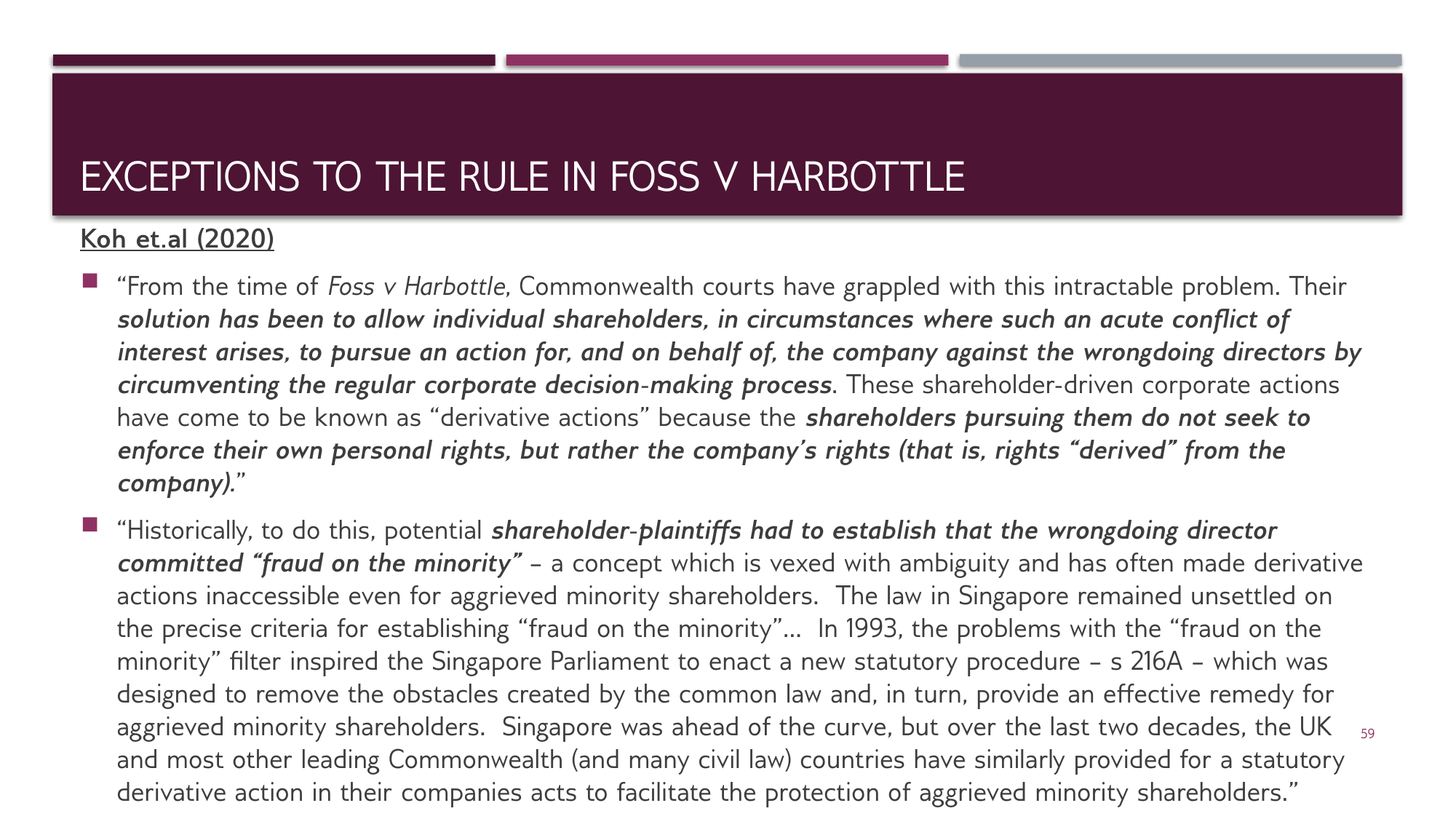

# Exceptions to the rule in foss v harbottle
Koh et.al (2020)
“From the time of Foss v Harbottle, Commonwealth courts have grappled with this intractable problem. Their solution has been to allow individual shareholders, in circumstances where such an acute conflict of interest arises, to pursue an action for, and on behalf of, the company against the wrongdoing directors by circumventing the regular corporate decision-making process. These shareholder-driven corporate actions have come to be known as “derivative actions” because the shareholders pursuing them do not seek to enforce their own personal rights, but rather the company’s rights (that is, rights “derived” from the company).”
“Historically, to do this, potential shareholder-plaintiffs had to establish that the wrongdoing director committed “fraud on the minority” – a concept which is vexed with ambiguity and has often made derivative actions inaccessible even for aggrieved minority shareholders.  The law in Singapore remained unsettled on the precise criteria for establishing “fraud on the minority”…  In 1993, the problems with the “fraud on the minority” filter inspired the Singapore Parliament to enact a new statutory procedure – s 216A – which was designed to remove the obstacles created by the common law and, in turn, provide an effective remedy for aggrieved minority shareholders.  Singapore was ahead of the curve, but over the last two decades, the UK and most other leading Commonwealth (and many civil law) countries have similarly provided for a statutory derivative action in their companies acts to facilitate the protection of aggrieved minority shareholders.”
59